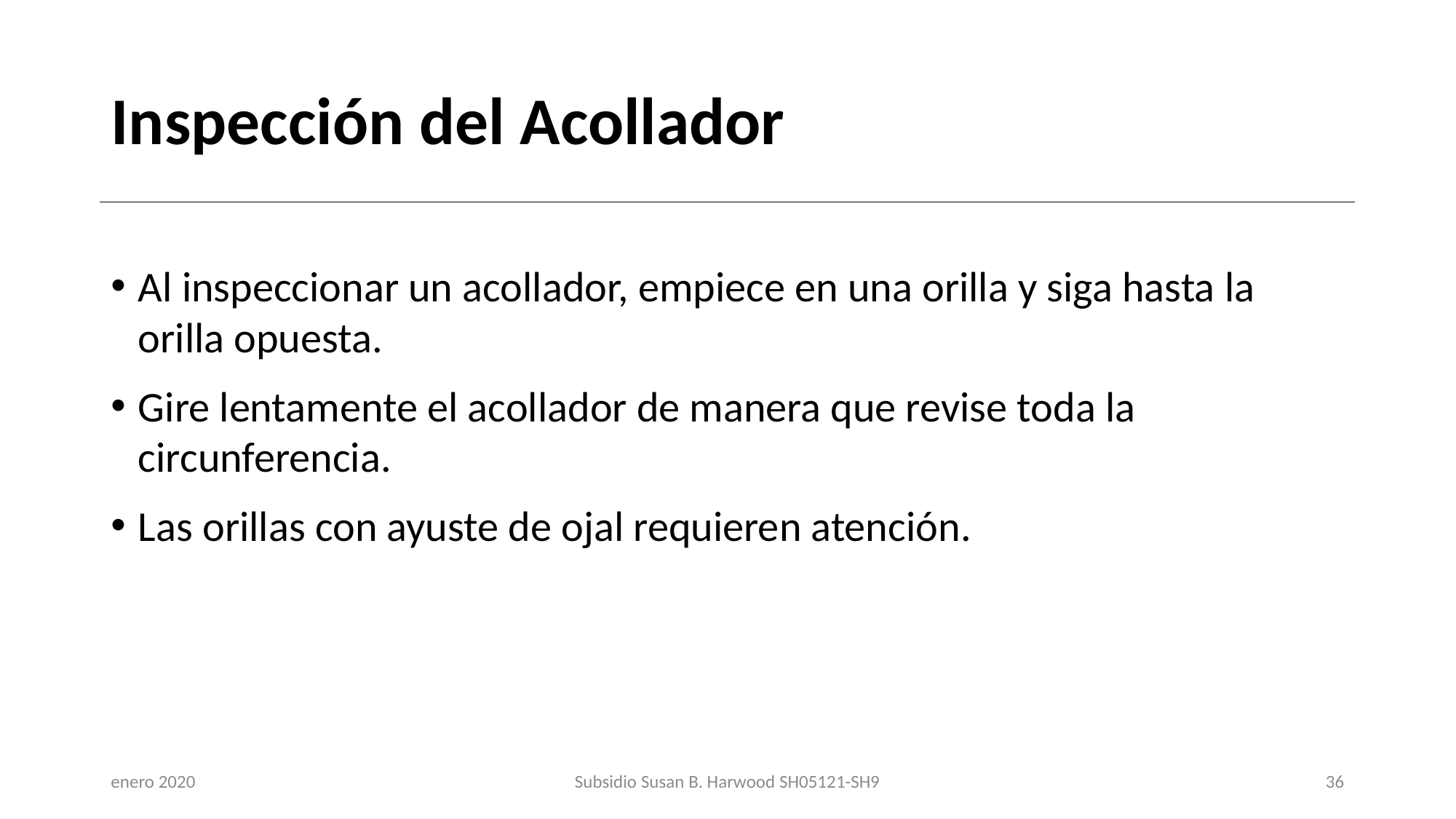

# Inspección del Acollador
Al inspeccionar un acollador, empiece en una orilla y siga hasta la orilla opuesta.
Gire lentamente el acollador de manera que revise toda la circunferencia.
Las orillas con ayuste de ojal requieren atención.
enero 2020
Subsidio Susan B. Harwood SH05121-SH9
36